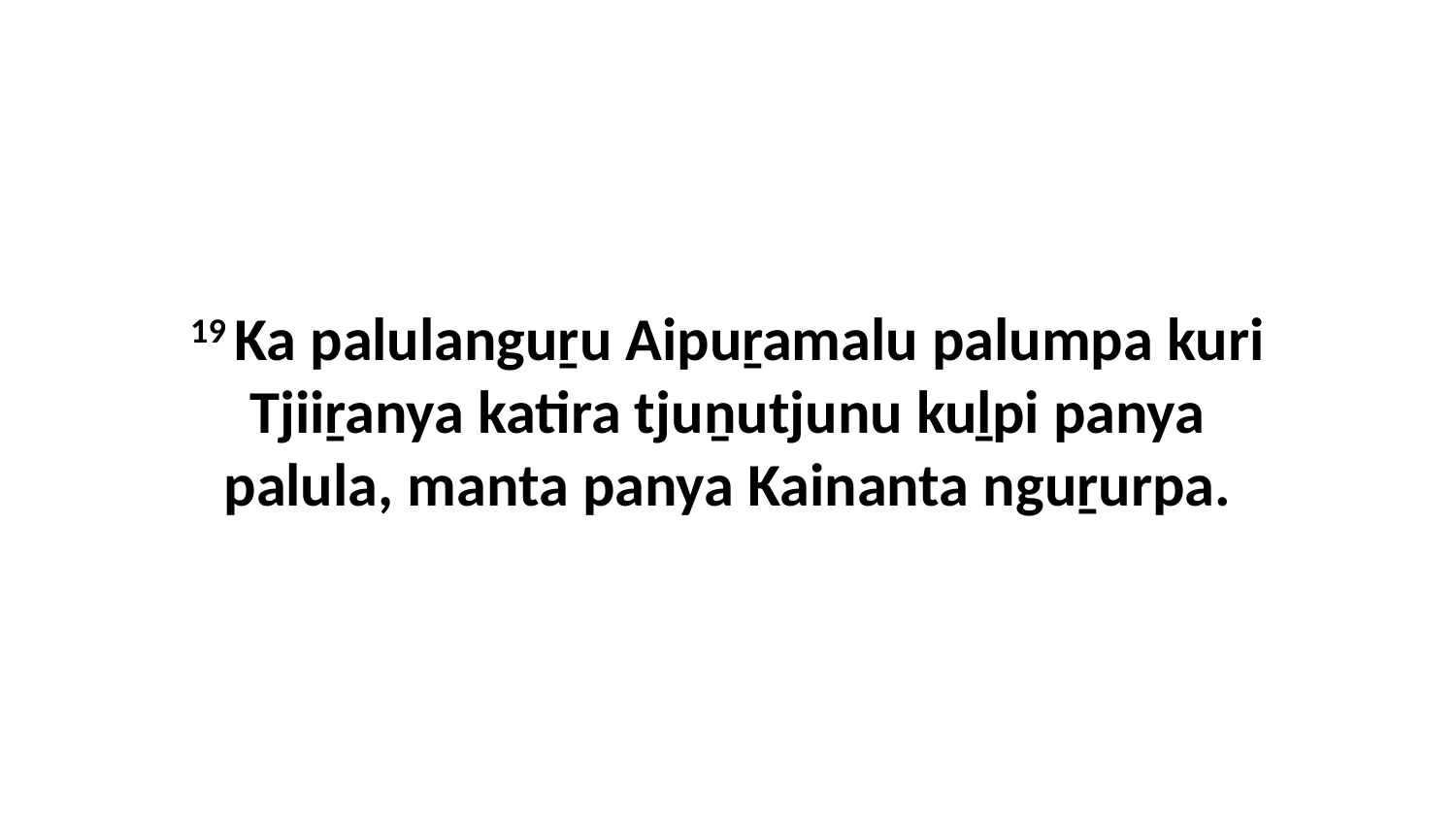

19 Ka palulanguṟu Aipuṟamalu palumpa kuri Tjiiṟanya katira tjuṉutjunu kuḻpi panya palula, manta panya Kainanta nguṟurpa.